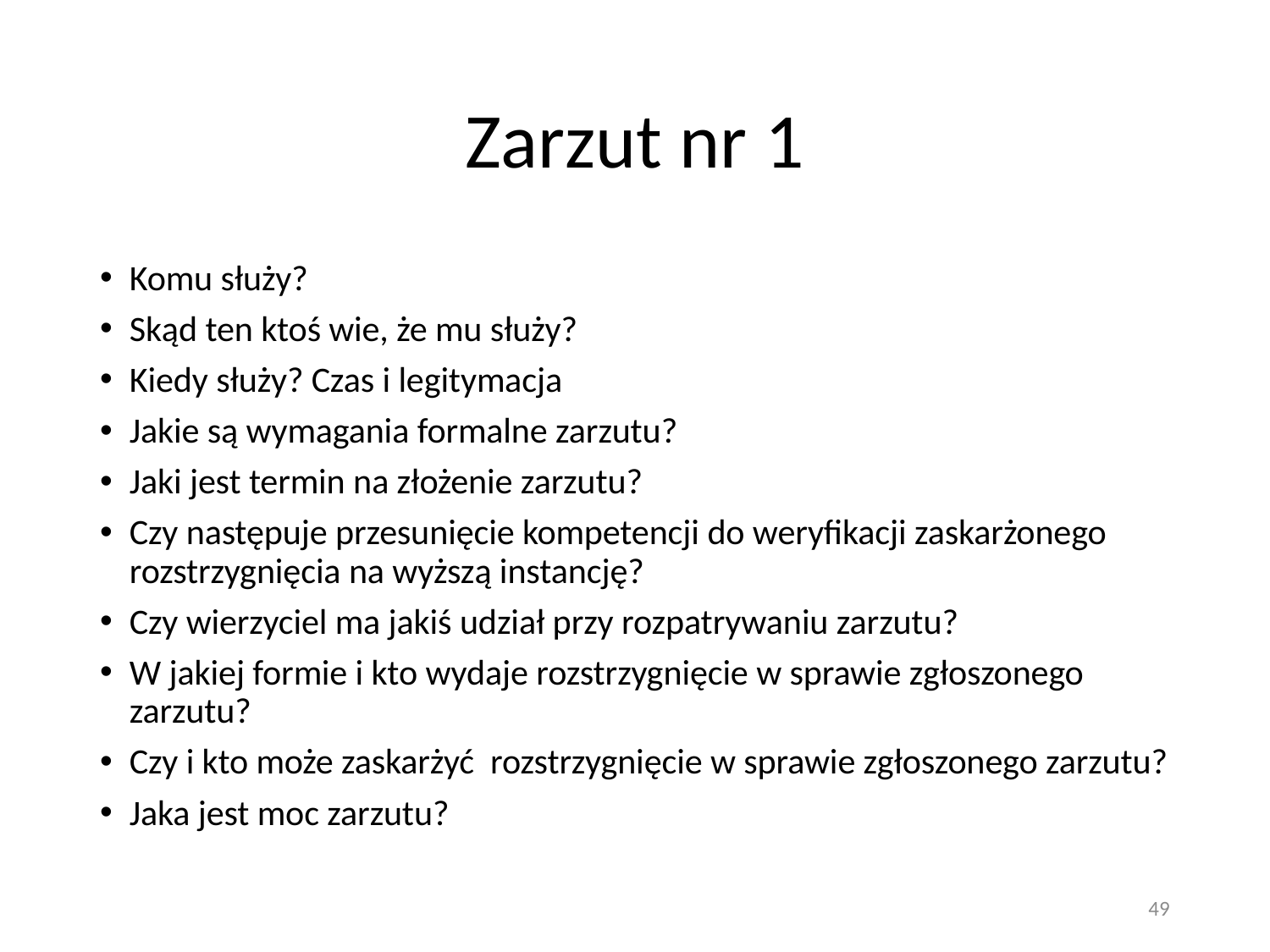

# Zarzut nr 1
Komu służy?
Skąd ten ktoś wie, że mu służy?
Kiedy służy? Czas i legitymacja
Jakie są wymagania formalne zarzutu?
Jaki jest termin na złożenie zarzutu?
Czy następuje przesunięcie kompetencji do weryfikacji zaskarżonego rozstrzygnięcia na wyższą instancję?
Czy wierzyciel ma jakiś udział przy rozpatrywaniu zarzutu?
W jakiej formie i kto wydaje rozstrzygnięcie w sprawie zgłoszonego zarzutu?
Czy i kto może zaskarżyć  rozstrzygnięcie w sprawie zgłoszonego zarzutu?
Jaka jest moc zarzutu?
49